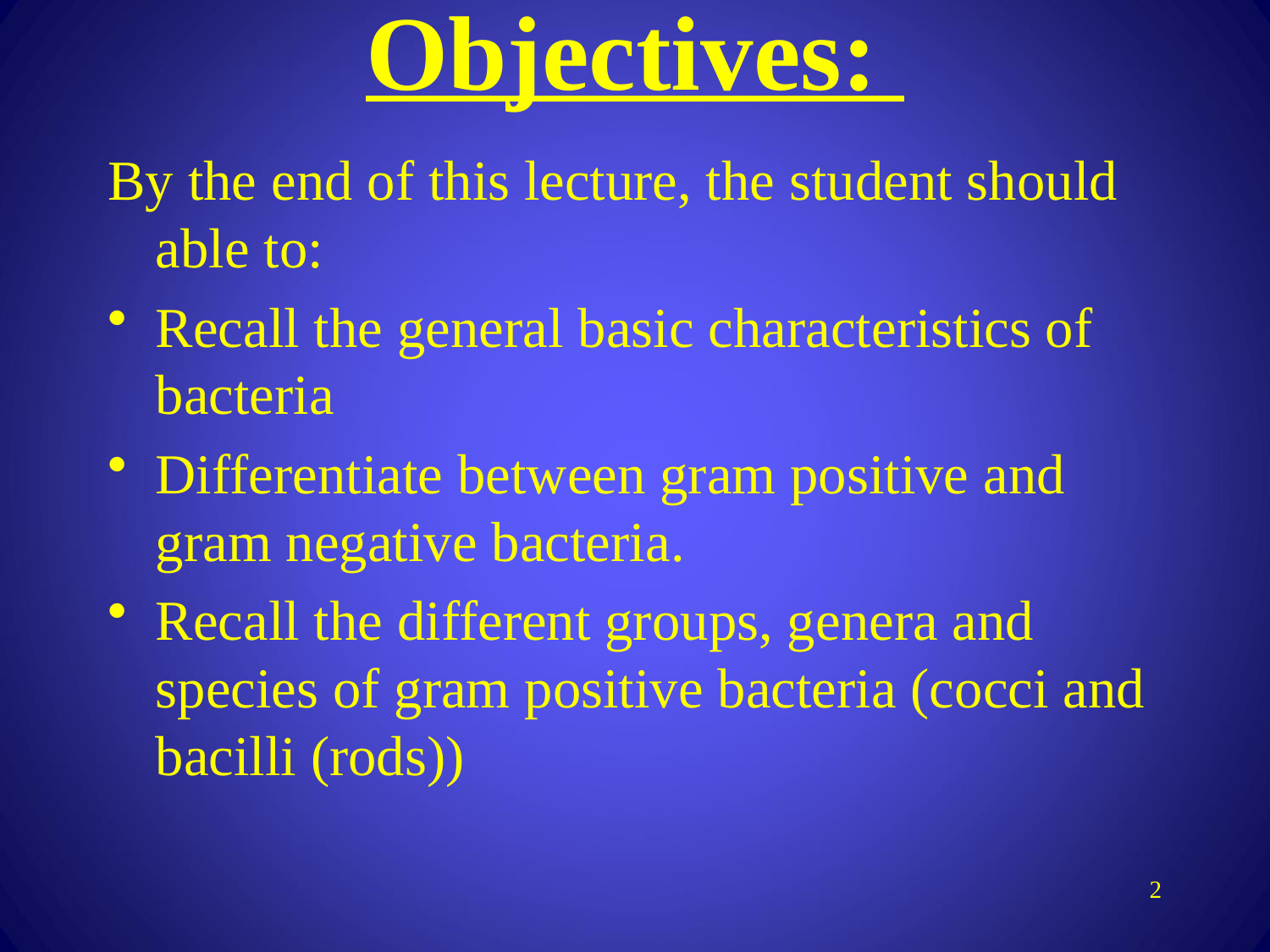

# Objectives:
By the end of this lecture, the student should able to:
Recall the general basic characteristics of bacteria
Differentiate between gram positive and gram negative bacteria.
Recall the different groups, genera and species of gram positive bacteria (cocci and bacilli (rods))

2